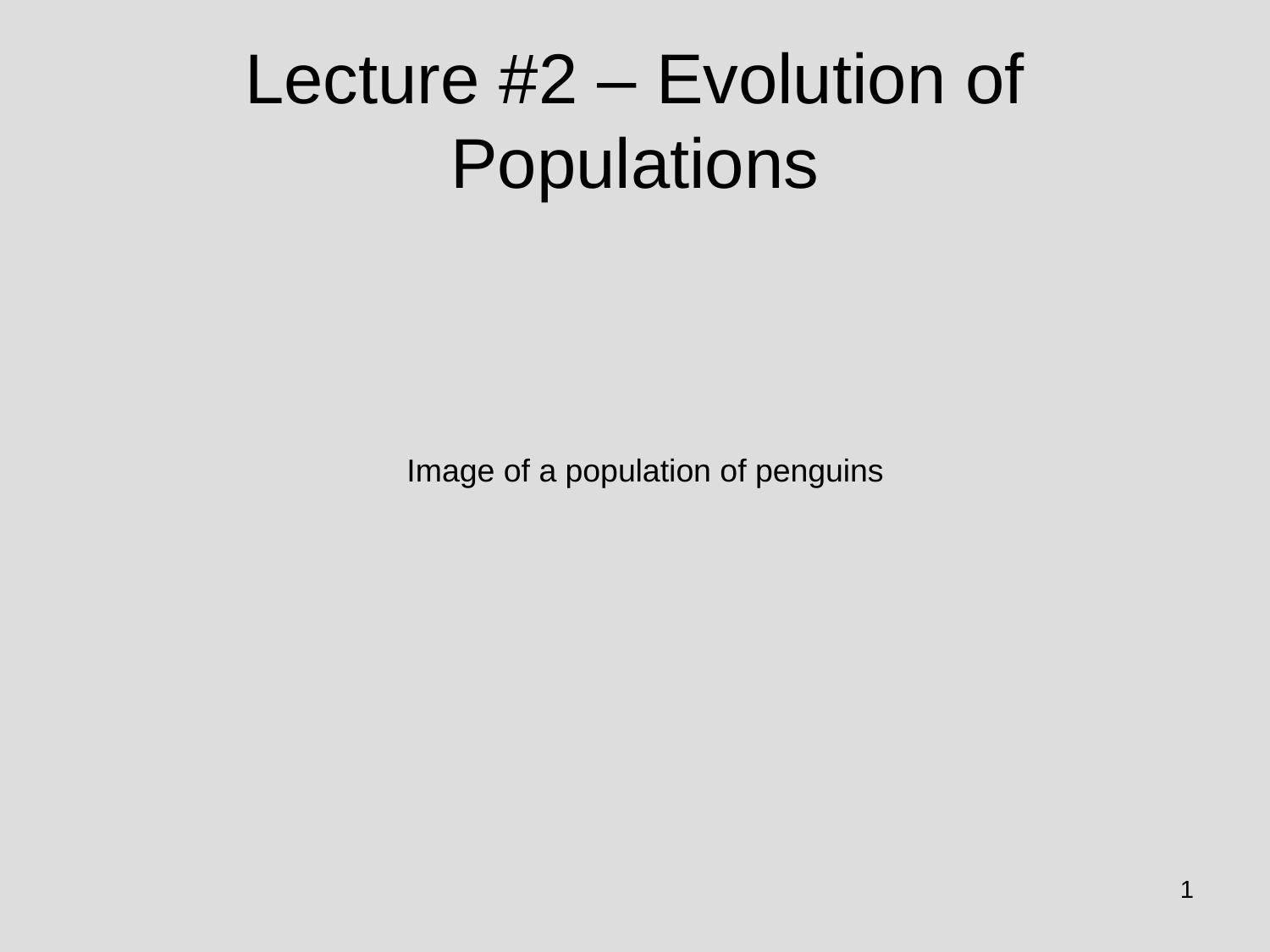

# Lecture #2 – Evolution of Populations
Image of a population of penguins
1